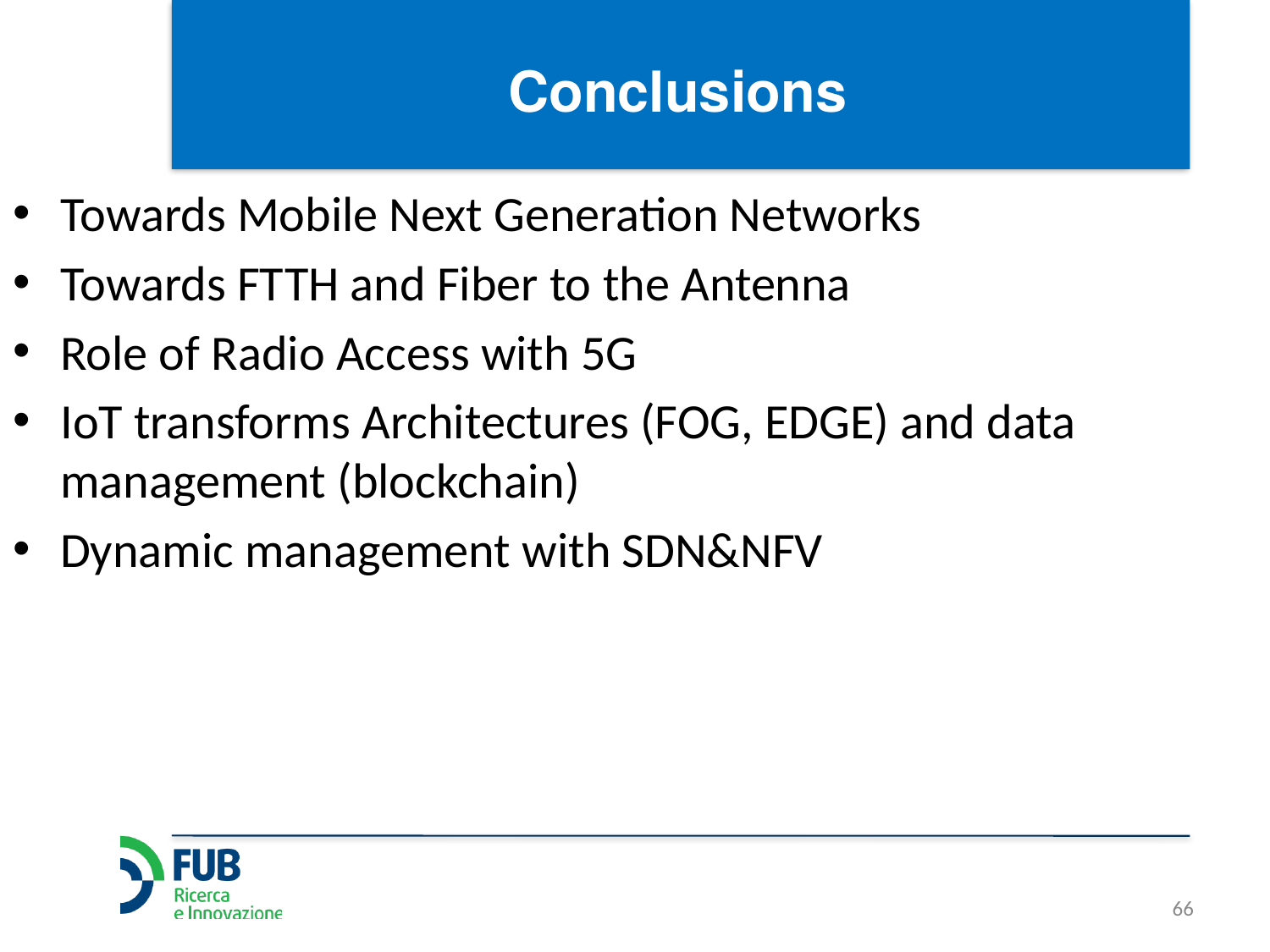

# Conclusions
Towards Mobile Next Generation Networks
Towards FTTH and Fiber to the Antenna
Role of Radio Access with 5G
IoT transforms Architectures (FOG, EDGE) and data management (blockchain)
Dynamic management with SDN&NFV

66